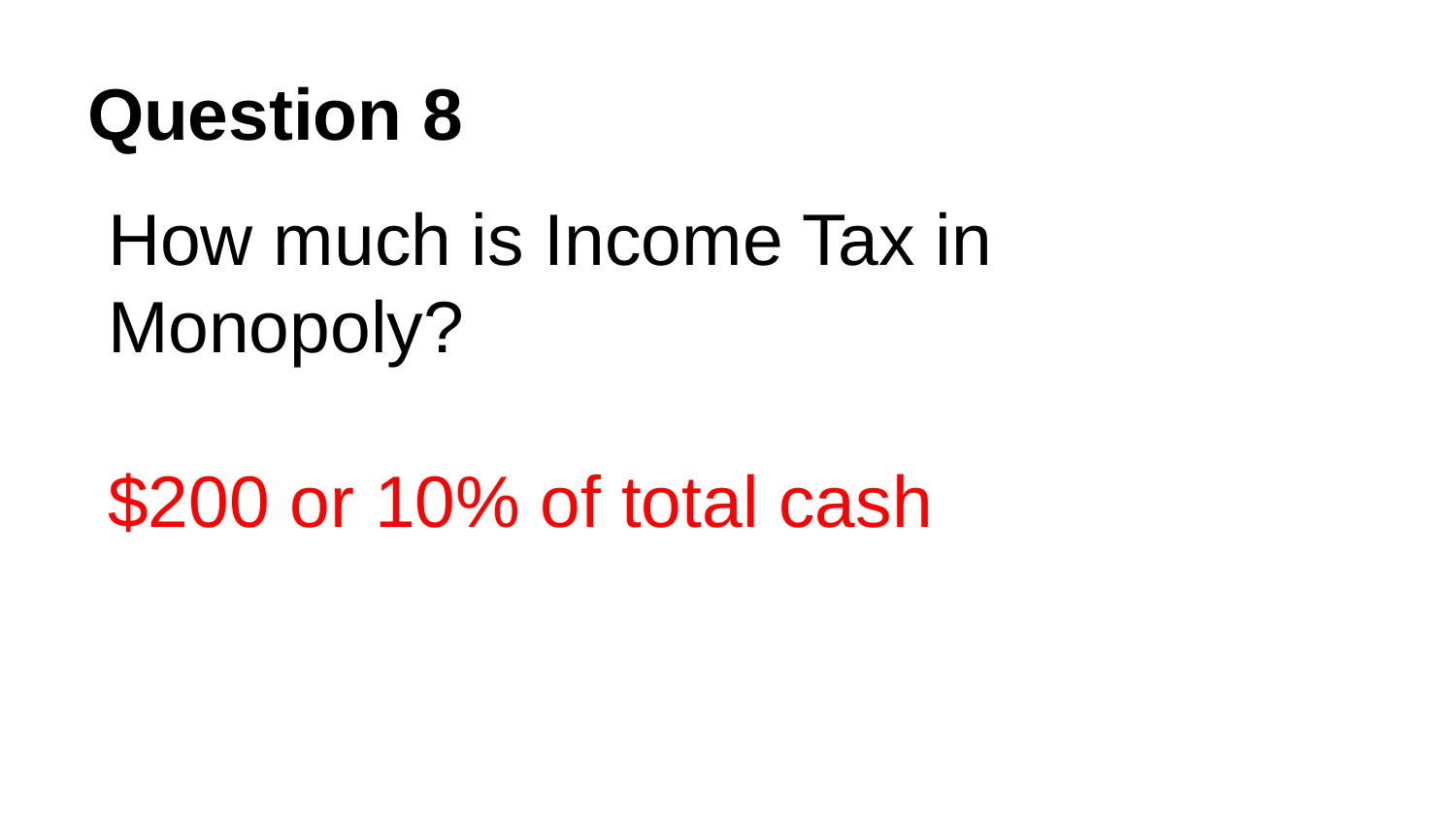

# Question 8
How much is Income Tax in Monopoly?
$200 or 10% of total cash